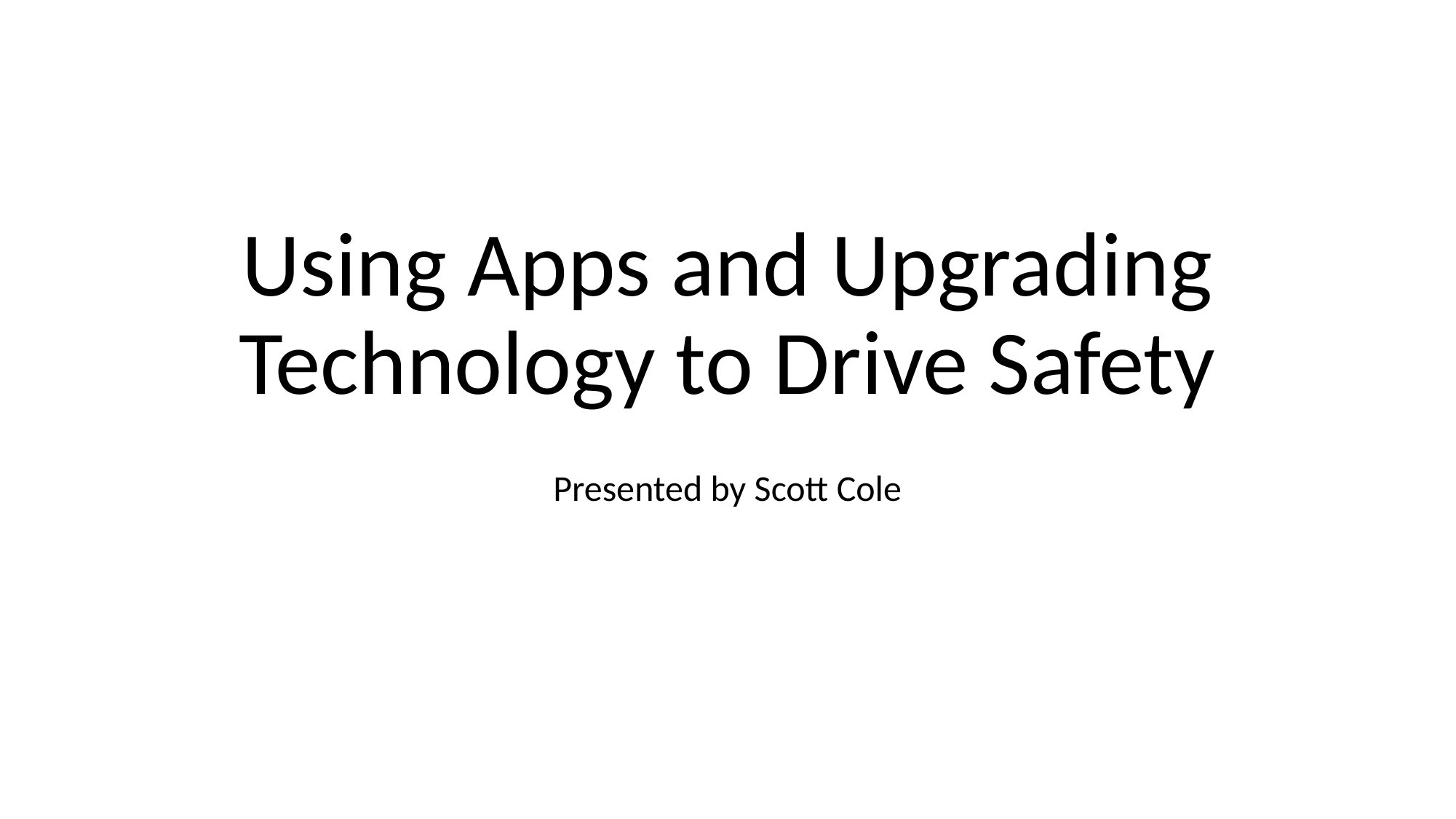

# Using Apps and Upgrading Technology to Drive Safety
Presented by Scott Cole